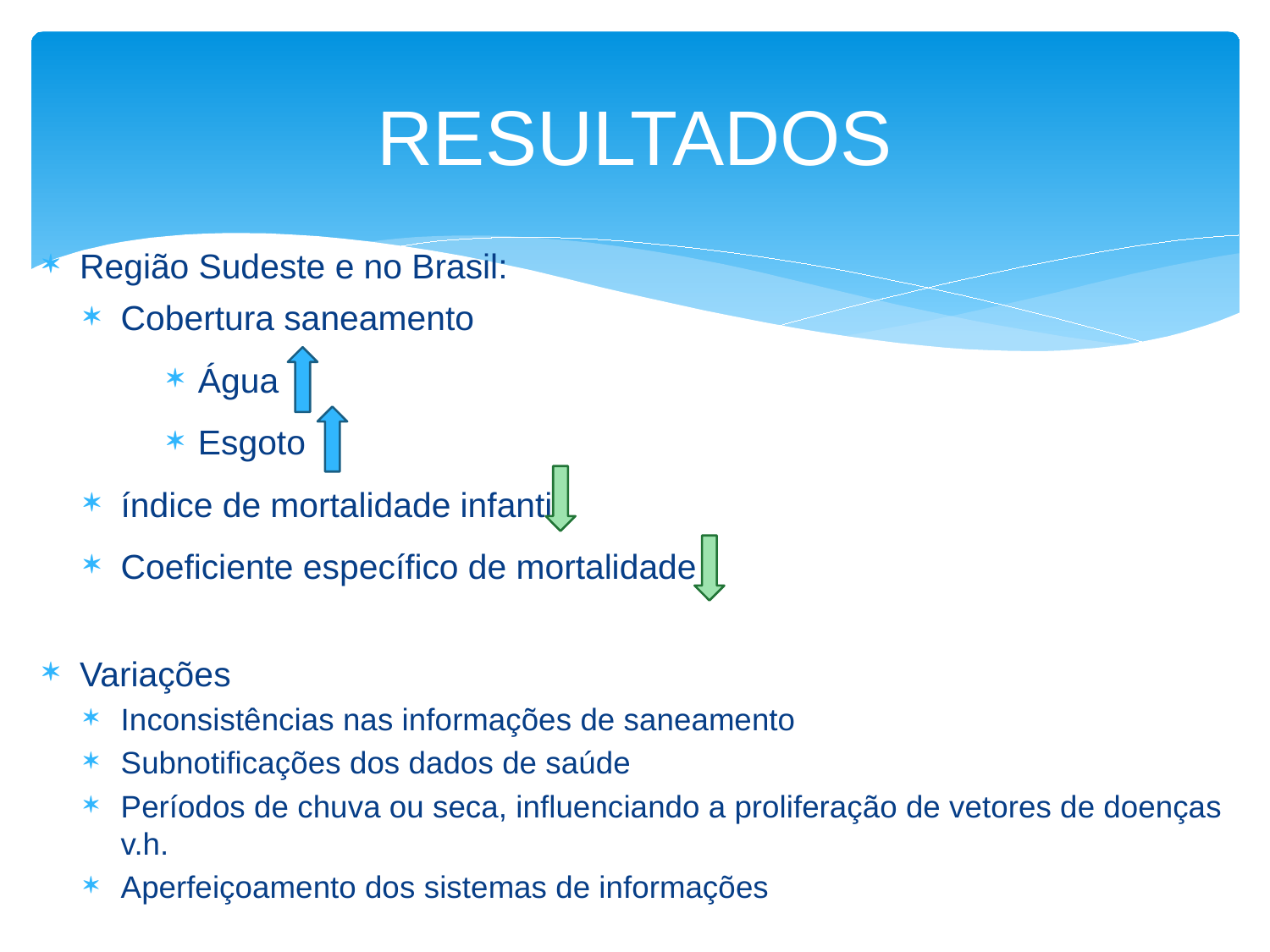

# RESULTADOS
Região Sudeste e no Brasil:
Cobertura saneamento
Água
Esgoto
índice de mortalidade infantil
Coeficiente específico de mortalidade

Variações
Inconsistências nas informações de saneamento
Subnotificações dos dados de saúde
Períodos de chuva ou seca, influenciando a proliferação de vetores de doenças v.h.
Aperfeiçoamento dos sistemas de informações